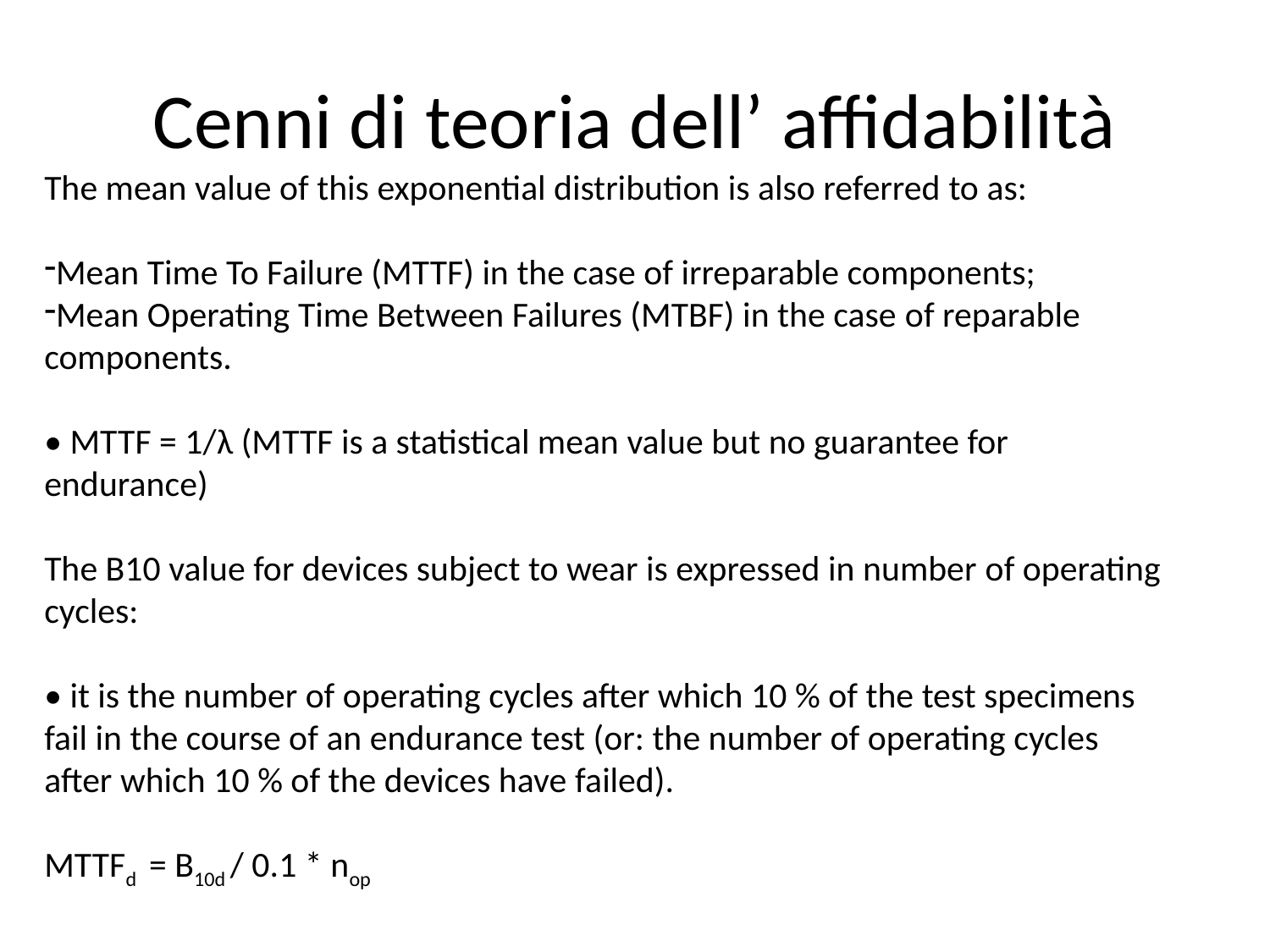

# Cenni di teoria dell’ affidabilità
The mean value of this exponential distribution is also referred to as:

Mean Time To Failure (MTTF) in the case of irreparable components;
Mean Operating Time Between Failures (MTBF) in the case of reparable components.

• MTTF = 1/λ (MTTF is a statistical mean value but no guarantee for endurance)

The B10 value for devices subject to wear is expressed in number of operating cycles:

• it is the number of operating cycles after which 10 % of the test specimens fail in the course of an endurance test (or: the number of operating cycles after which 10 % of the devices have failed).

MTTFd  = B10d / 0.1 * nop